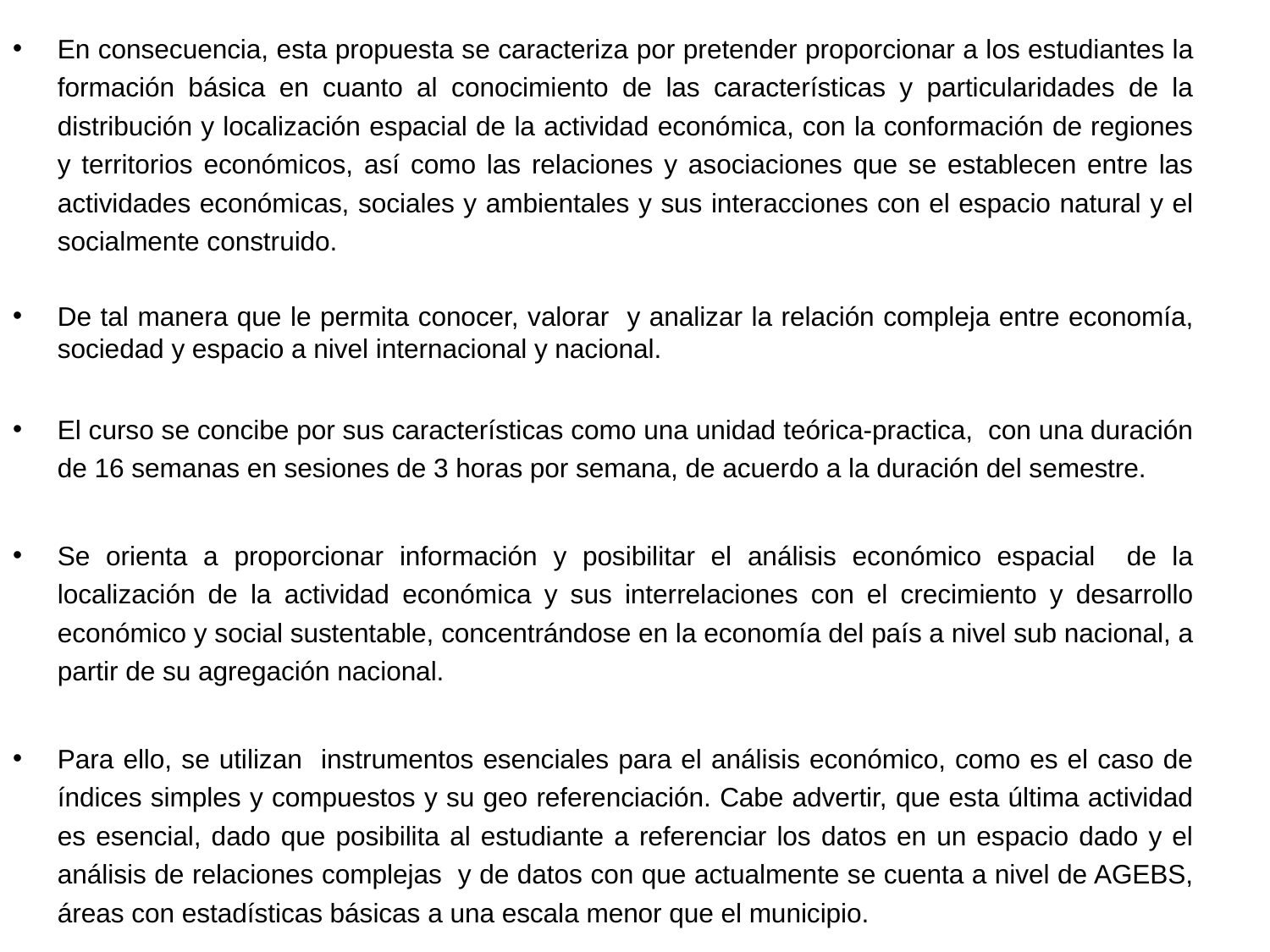

En consecuencia, esta propuesta se caracteriza por pretender proporcionar a los estudiantes la formación básica en cuanto al conocimiento de las características y particularidades de la distribución y localización espacial de la actividad económica, con la conformación de regiones y territorios económicos, así como las relaciones y asociaciones que se establecen entre las actividades económicas, sociales y ambientales y sus interacciones con el espacio natural y el socialmente construido.

De tal manera que le permita conocer, valorar  y analizar la relación compleja entre economía, sociedad y espacio a nivel internacional y nacional.

El curso se concibe por sus características como una unidad teórica-practica,  con una duración de 16 semanas en sesiones de 3 horas por semana, de acuerdo a la duración del semestre.

Se orienta a proporcionar información y posibilitar el análisis económico espacial  de la localización de la actividad económica y sus interrelaciones con el crecimiento y desarrollo económico y social sustentable, concentrándose en la economía del país a nivel sub nacional, a partir de su agregación nacional.

Para ello, se utilizan  instrumentos esenciales para el análisis económico, como es el caso de índices simples y compuestos y su geo referenciación. Cabe advertir, que esta última actividad es esencial, dado que posibilita al estudiante a referenciar los datos en un espacio dado y el análisis de relaciones complejas  y de datos con que actualmente se cuenta a nivel de AGEBS, áreas con estadísticas básicas a una escala menor que el municipio.